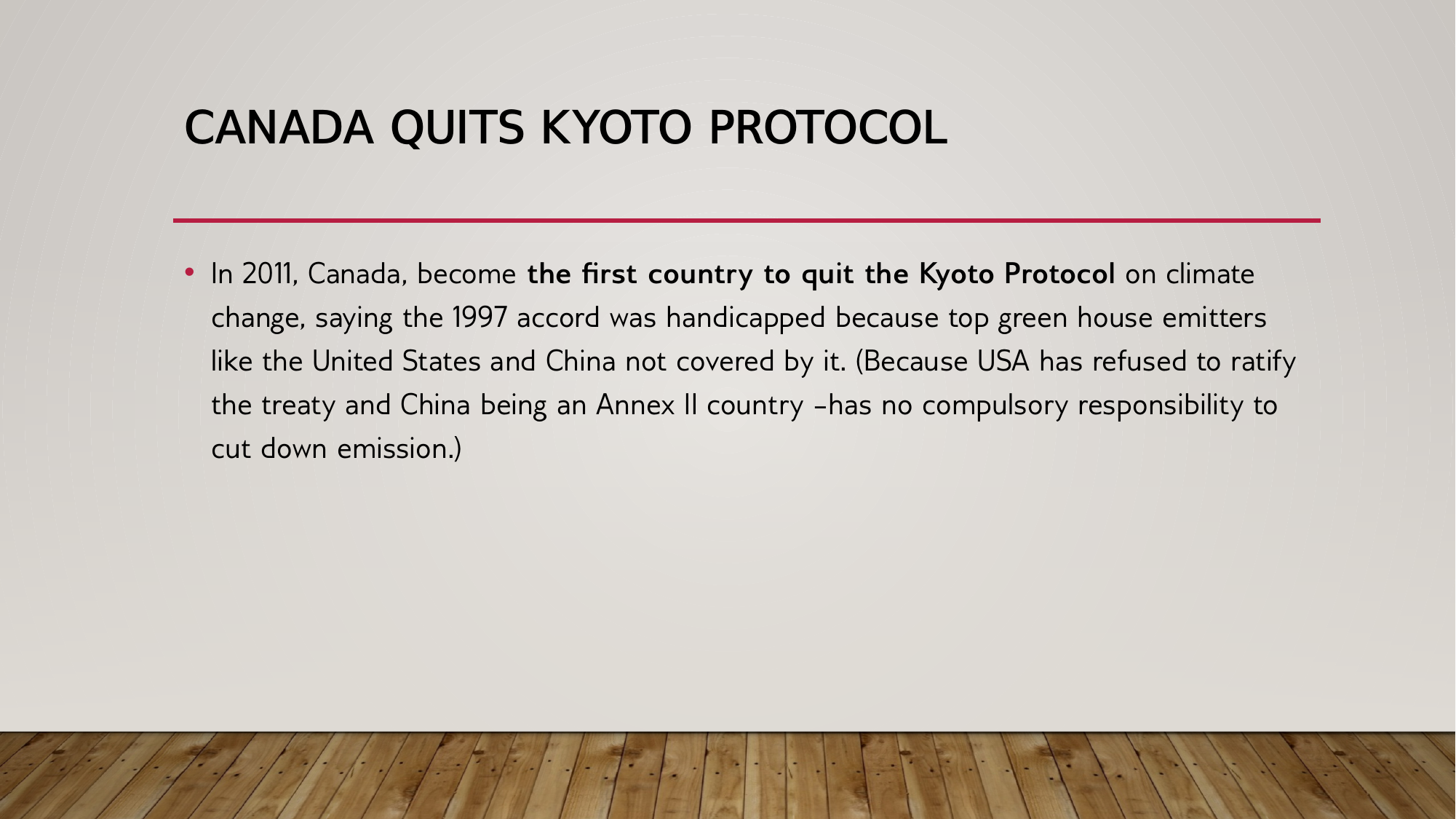

# Canada Quits Kyoto protocol
In 2011, Canada, become the first country to quit the Kyoto Protocol on climate change, saying the 1997 accord was handicapped because top green house emitters like the United States and China not covered by it. (Because USA has refused to ratify the treaty and China being an Annex II country –has no compulsory responsibility to cut down emission.)